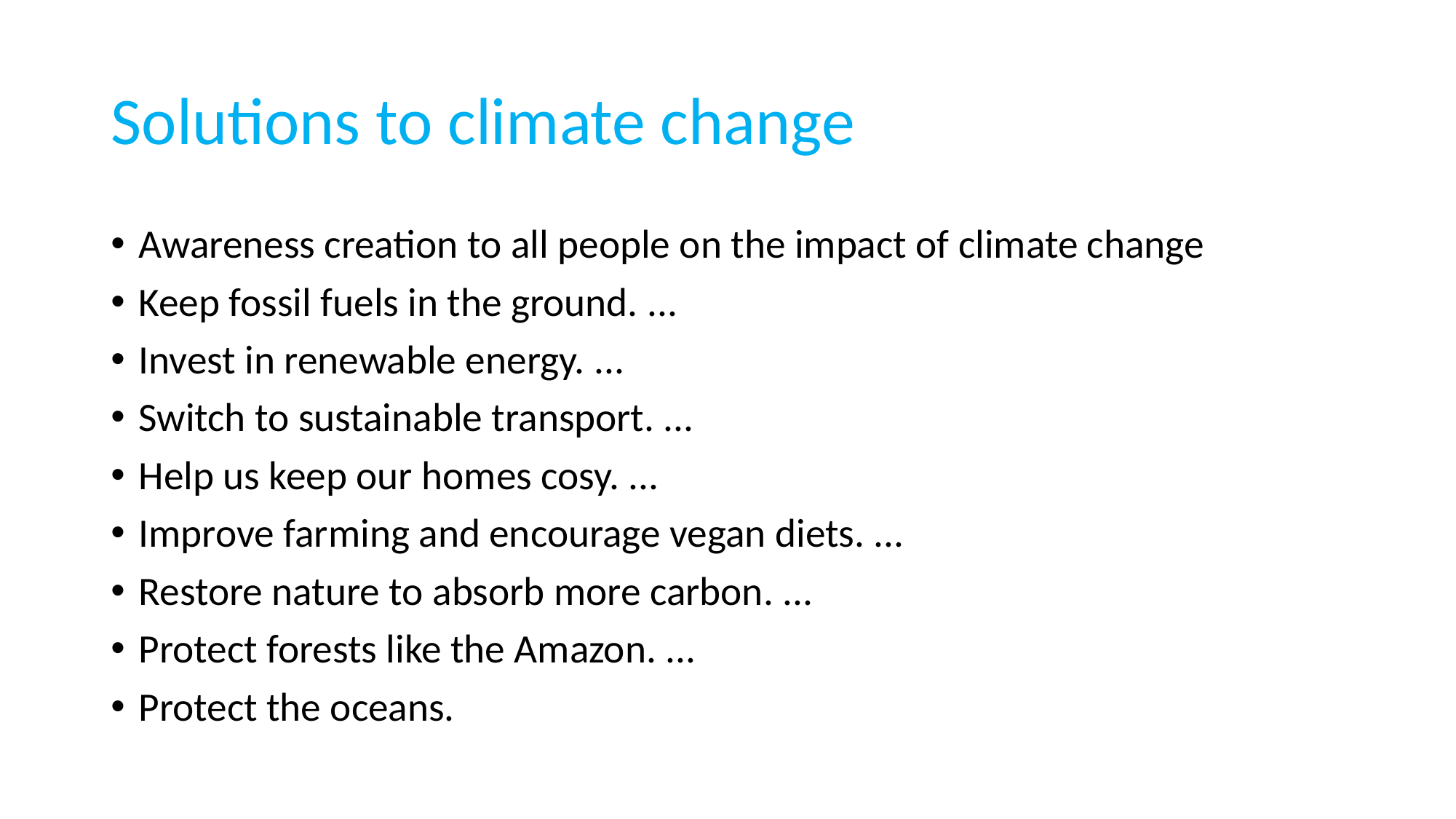

# Solutions to climate change
Awareness creation to all people on the impact of climate change
Keep fossil fuels in the ground. ...
Invest in renewable energy. ...
Switch to sustainable transport. ...
Help us keep our homes cosy. ...
Improve farming and encourage vegan diets. ...
Restore nature to absorb more carbon. ...
Protect forests like the Amazon. ...
Protect the oceans.